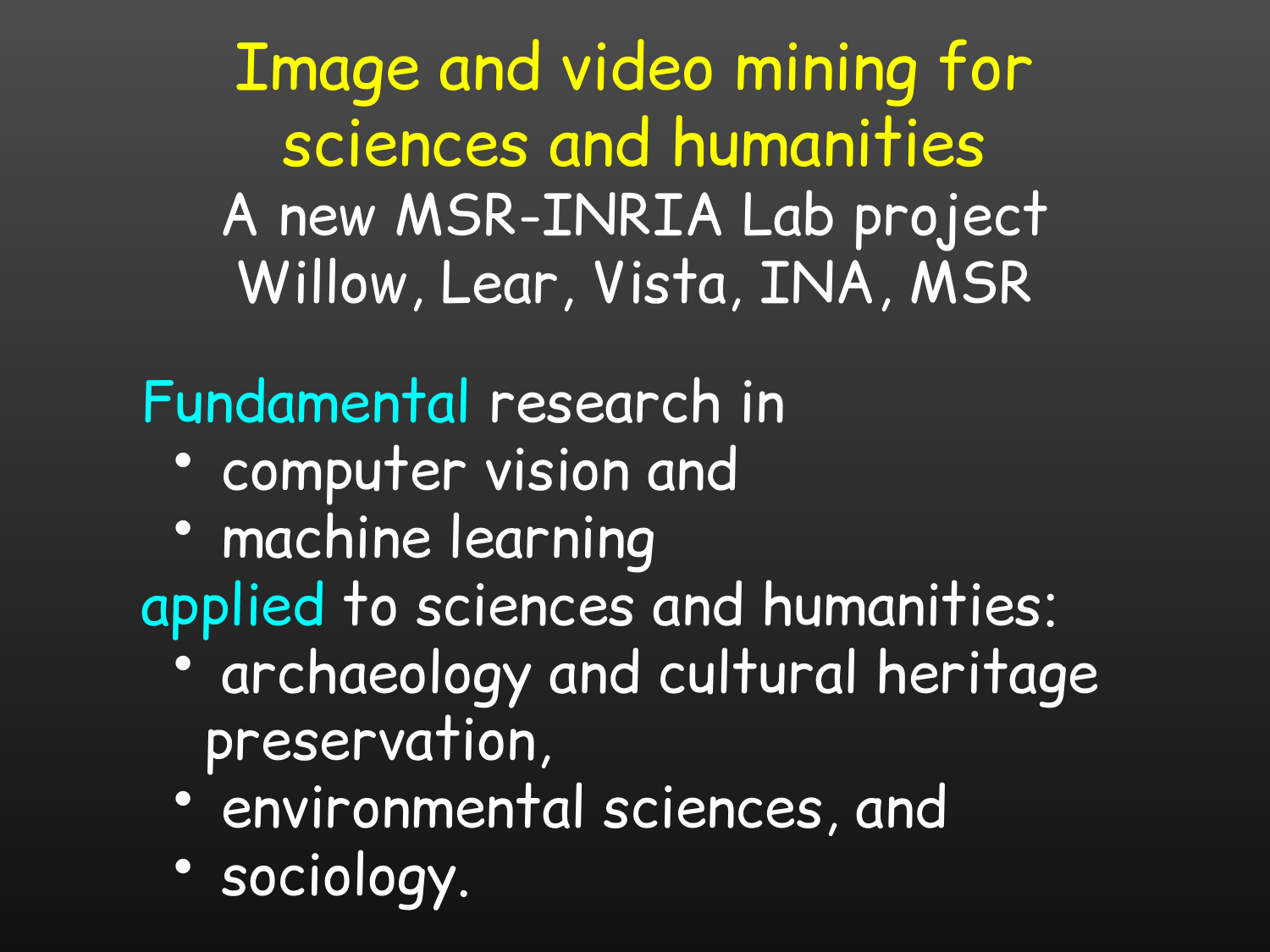

Image and video mining for
sciences and humanities
A new MSR-INRIA Lab project
Willow, Lear, Vista, INA, MSR
Fundamental research in
 computer vision and
 machine learning
applied to sciences and humanities:
 archaeology and cultural heritage
preservation,
 environmental sciences, and
 sociology.